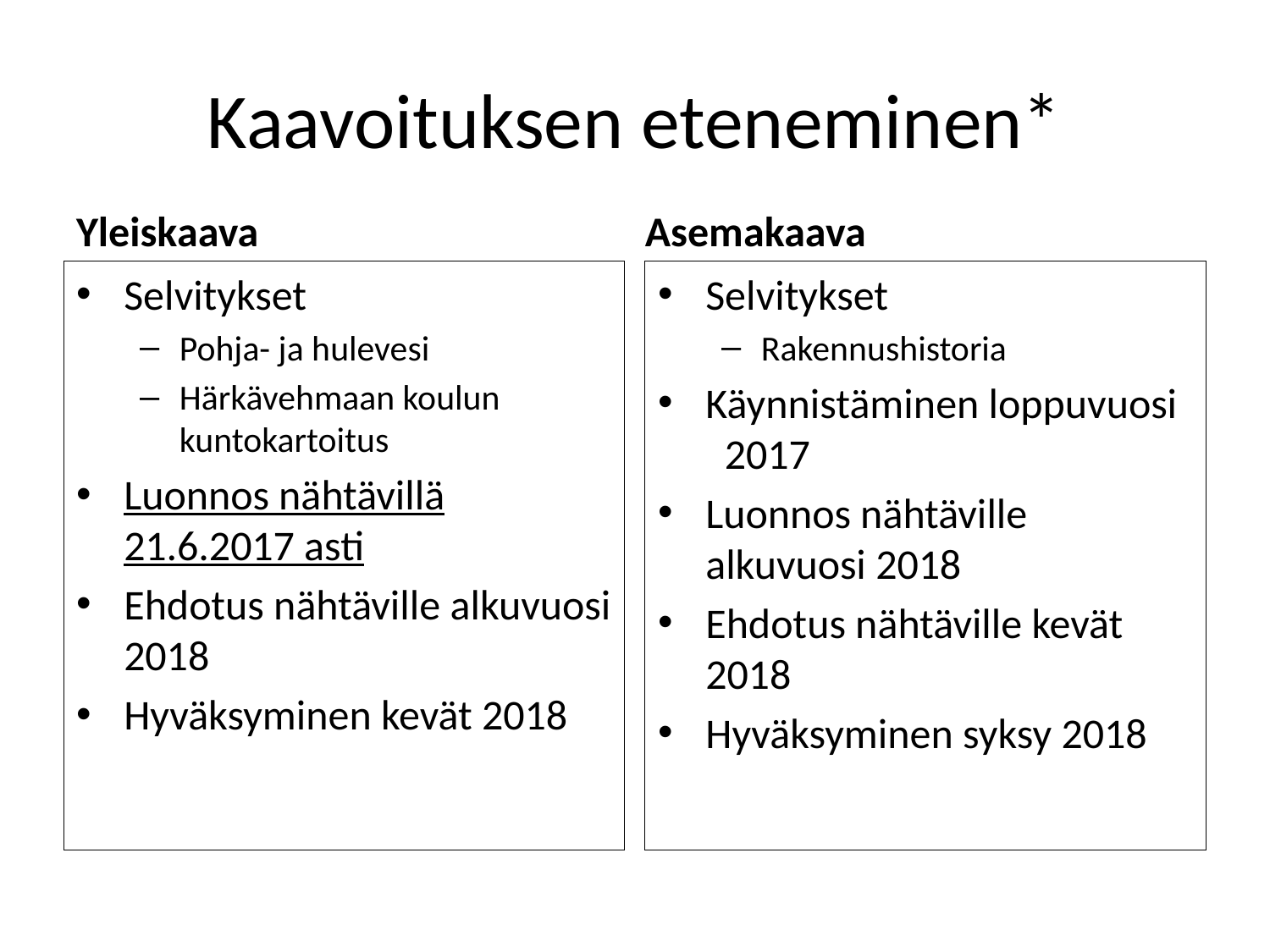

# Kaavoituksen eteneminen*
Yleiskaava
Asemakaava
Selvitykset
Pohja- ja hulevesi
Härkävehmaan koulun kuntokartoitus
Luonnos nähtävillä 21.6.2017 asti
Ehdotus nähtäville alkuvuosi 2018
Hyväksyminen kevät 2018

Selvitykset
Rakennushistoria
Käynnistäminen loppuvuosi    2017
Luonnos nähtäville alkuvuosi 2018
Ehdotus nähtäville kevät 2018
Hyväksyminen syksy 2018